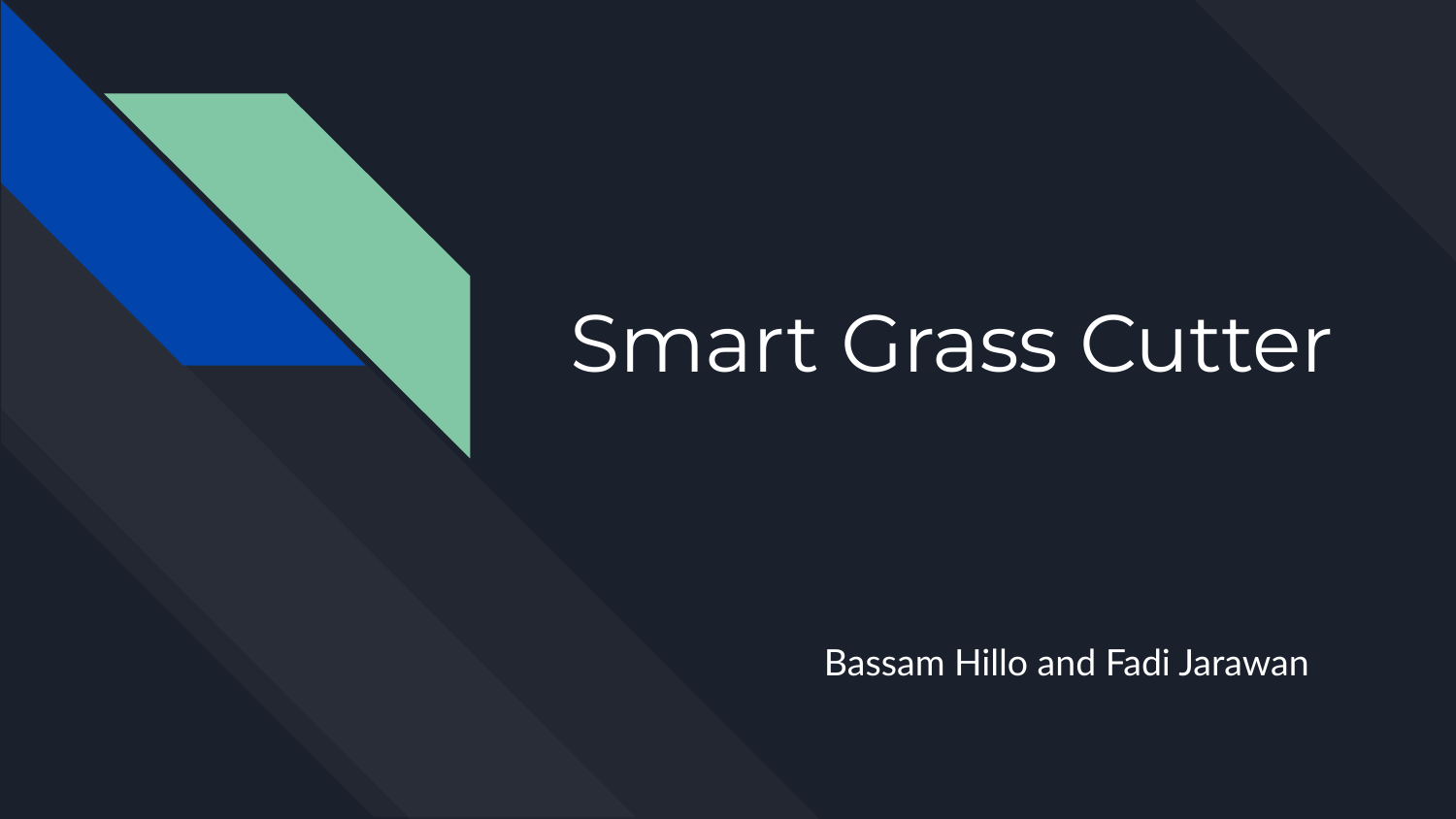

# Smart Grass Cutter
Bassam Hillo and Fadi Jarawan